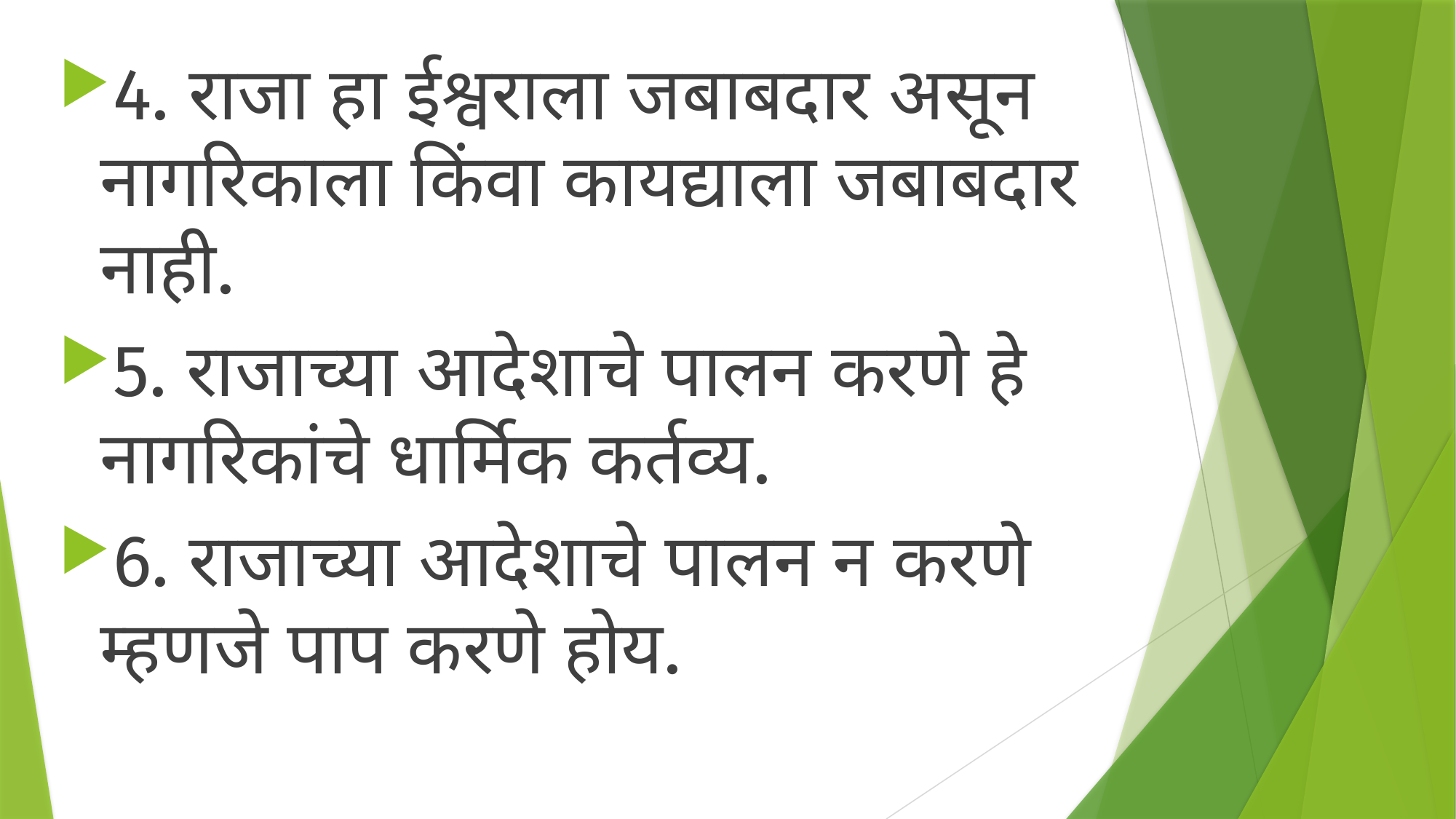

4. राजा हा ईश्वराला जबाबदार असून नागरिकाला किंवा कायद्याला जबाबदार नाही.
5. राजाच्या आदेशाचे पालन करणे हे नागरिकांचे धार्मिक कर्तव्य.
6. राजाच्या आदेशाचे पालन न करणे म्हणजे पाप करणे होय.